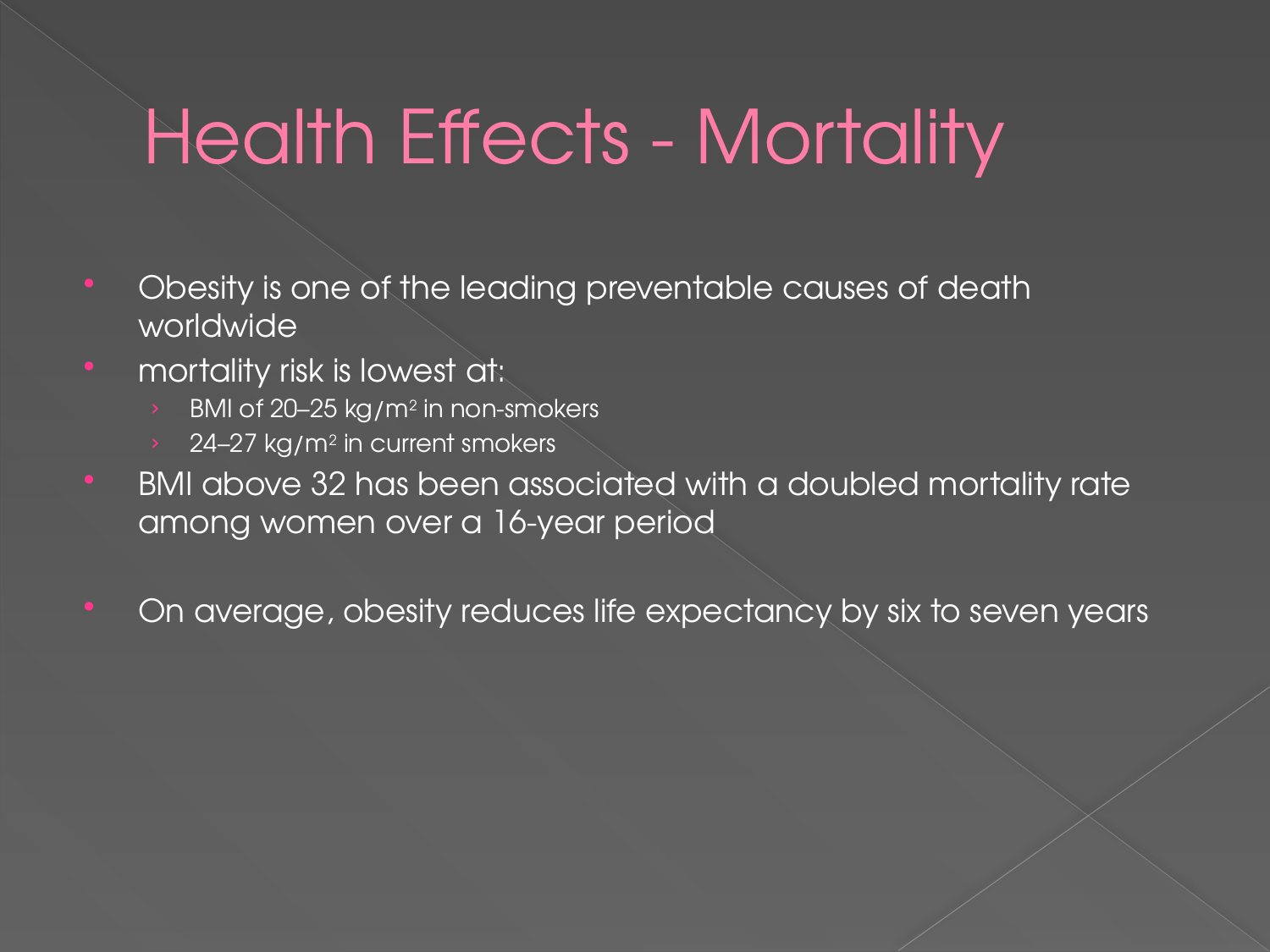

# Health Effects - Mortality
Obesity is one of the leading preventable causes of death worldwide
mortality risk is lowest at:
BMI of 20–25 kg/m2 in non-smokers
24–27 kg/m2 in current smokers
BMI above 32 has been associated with a doubled mortality rate among women over a 16-year period

On average, obesity reduces life expectancy by six to seven years